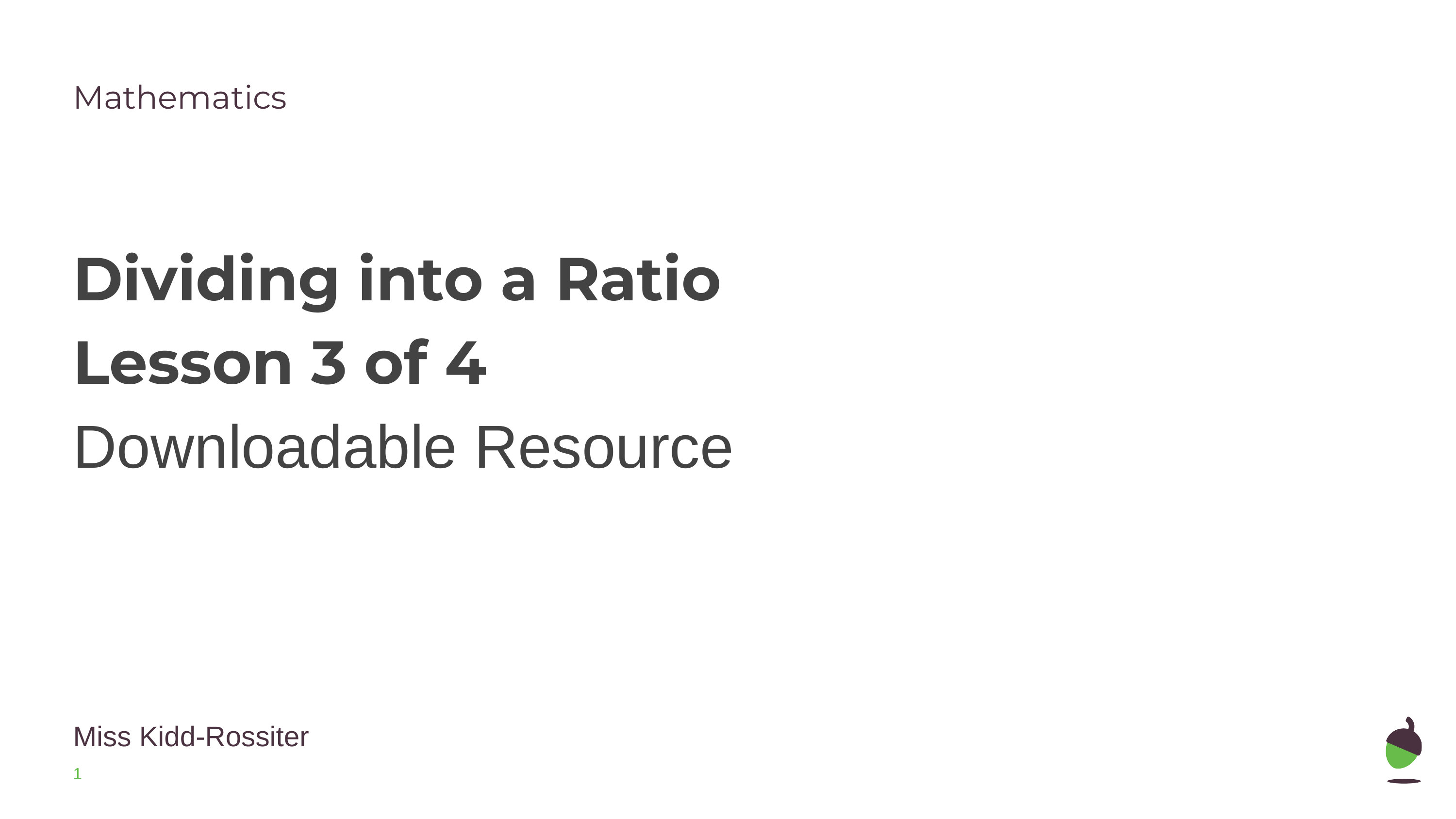

Mathematics
Dividing into a Ratio
Lesson 3 of 4
Downloadable Resource
Miss Kidd-Rossiter
1